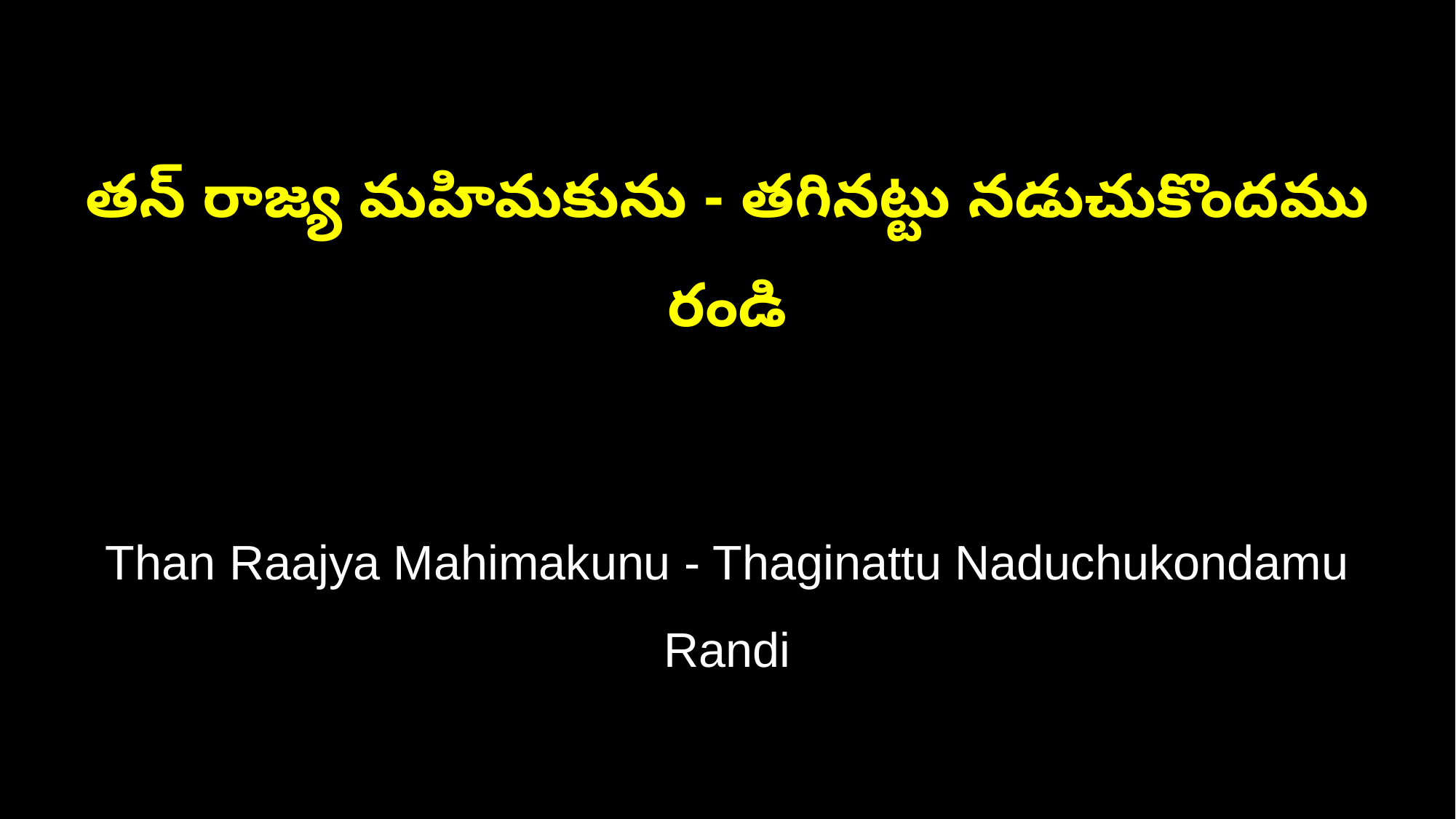

తన్ రాజ్య మహిమకును - తగినట్టు నడుచుకొందము రండి
Than Raajya Mahimakunu - Thaginattu Naduchukondamu Randi